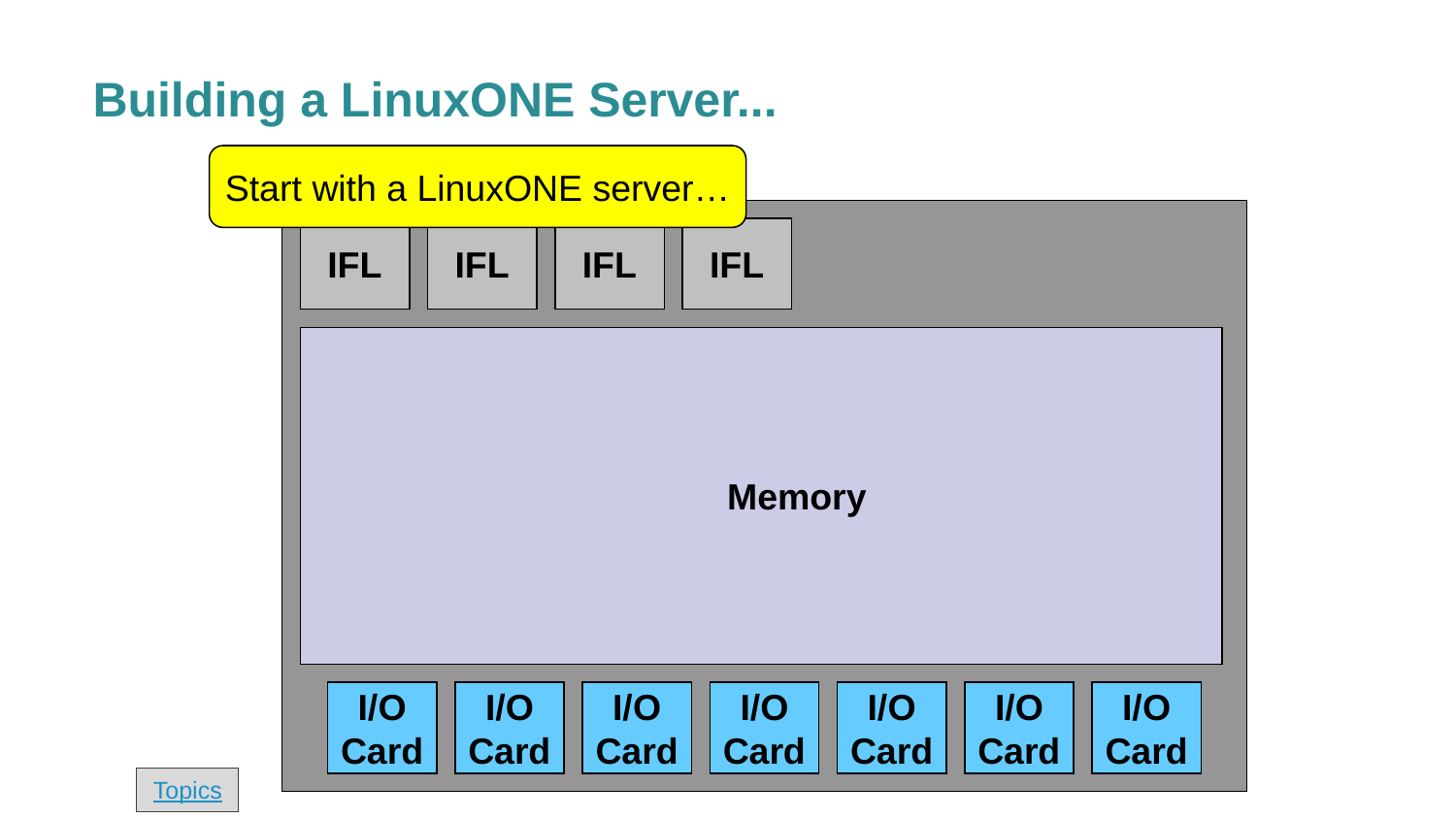

# Building a LinuxONE Server...
Start with a LinuxONE server…

IFL
IFL
IFL
IFL
       Memory
I/O
Card
I/O
Card
I/O
Card
I/O
Card
I/O
Card
I/O
Card
I/O
Card